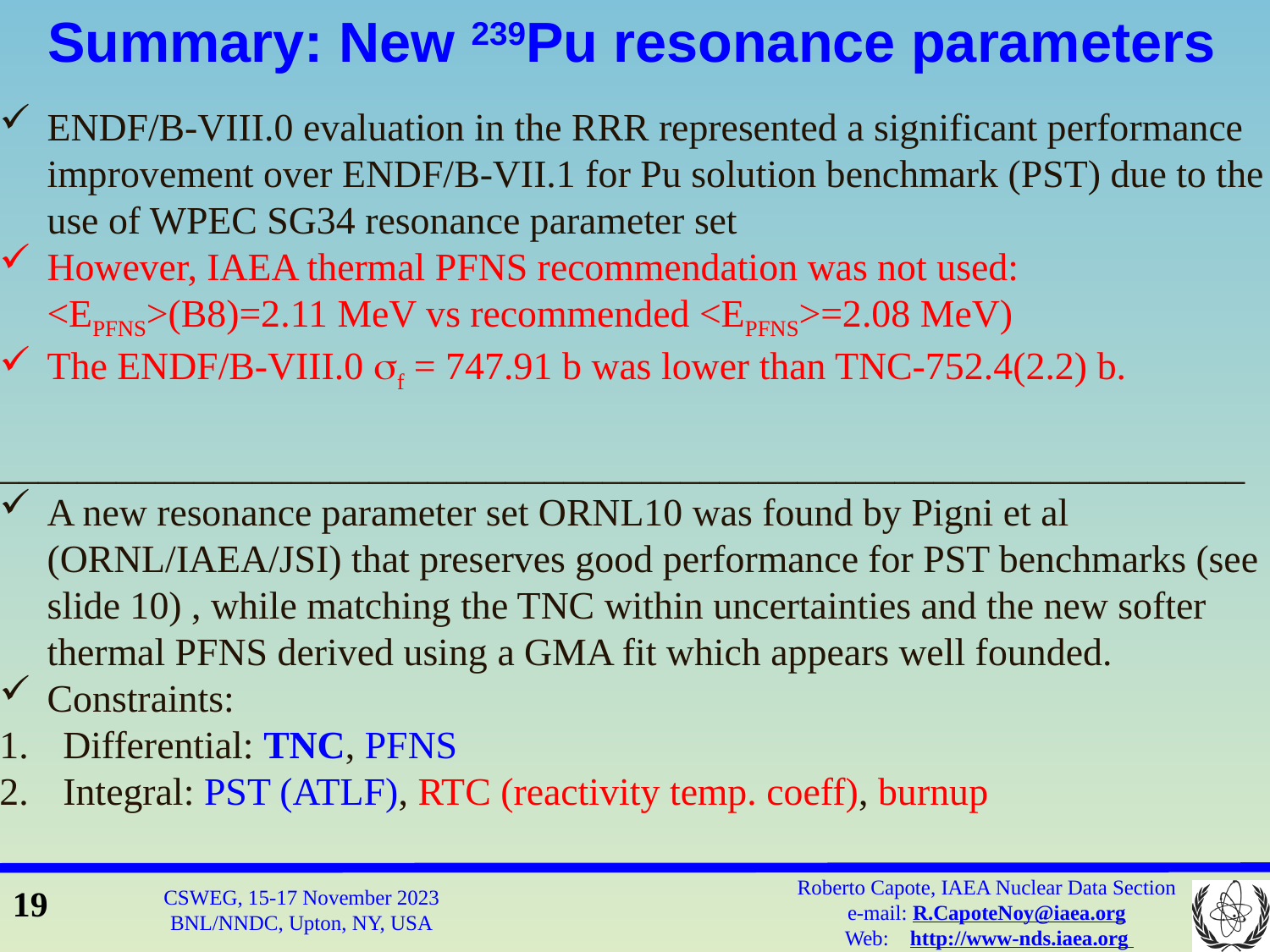

Summary: New 239Pu resonance parameters
ENDF/B-VIII.0 evaluation in the RRR represented a significant performance improvement over ENDF/B-VII.1 for Pu solution benchmark (PST) due to the use of WPEC SG34 resonance parameter set
However, IAEA thermal PFNS recommendation was not used: <EPFNS>(B8)=2.11 MeV vs recommended <EPFNS>=2.08 MeV)
The ENDF/B-VIII.0 σf = 747.91 b was lower than TNC-752.4(2.2) b.
________________________________________________________________
A new resonance parameter set ORNL10 was found by Pigni et al (ORNL/IAEA/JSI) that preserves good performance for PST benchmarks (see slide 10) , while matching the TNC within uncertainties and the new softer thermal PFNS derived using a GMA fit which appears well founded.
Constraints:
Differential: TNC, PFNS
Integral: PST (ATLF), RTC (reactivity temp. coeff), burnup